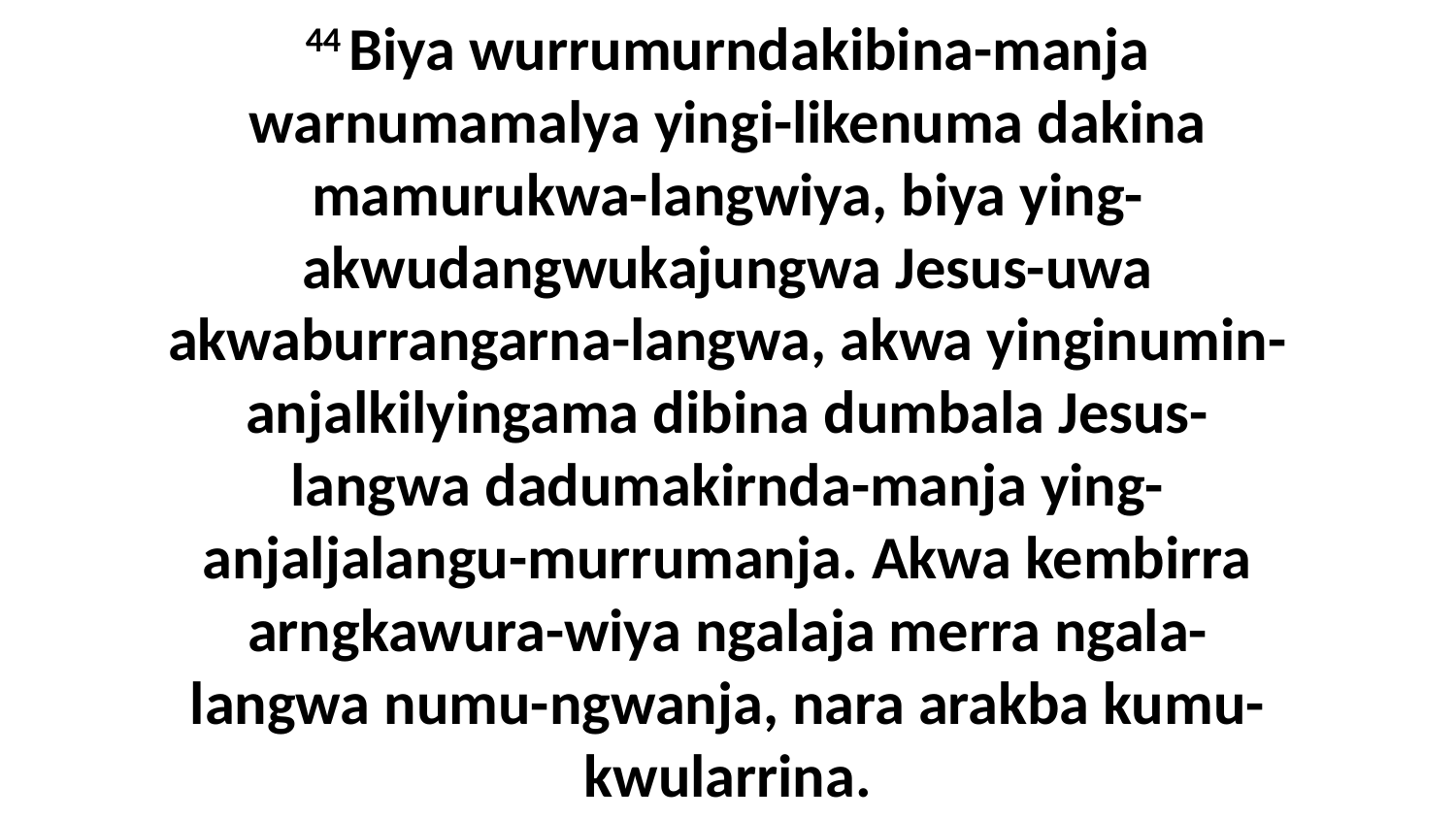

44 Biya wurrumurndakibina-manja warnumamalya yingi-likenuma dakina mamurukwa-langwiya, biya ying-akwudangwukajungwa Jesus-uwa akwaburrangarna-langwa, akwa yinginumin-anjalkilyingama dibina dumbala Jesus-langwa dadumakirnda-manja ying-anjaljalangu-murrumanja. Akwa kembirra arngkawura-wiya ngalaja merra ngala-langwa numu-ngwanja, nara arakba kumu-kwularrina.